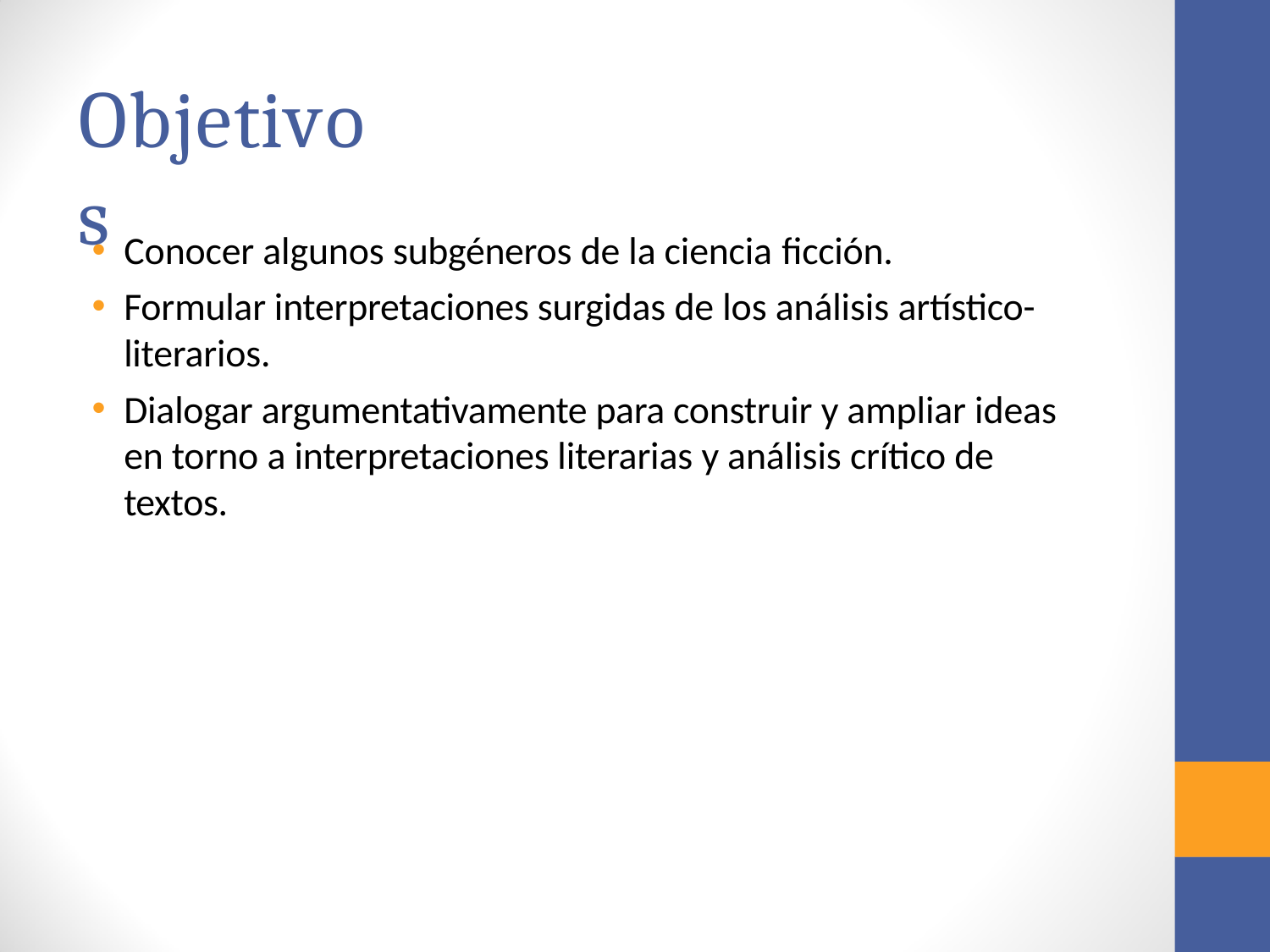

# Objetivos
Conocer algunos subgéneros de la ciencia ficción.
Formular interpretaciones surgidas de los análisis artístico-  literarios.
Dialogar argumentativamente para construir y ampliar ideas  en torno a interpretaciones literarias y análisis crítico de  textos.